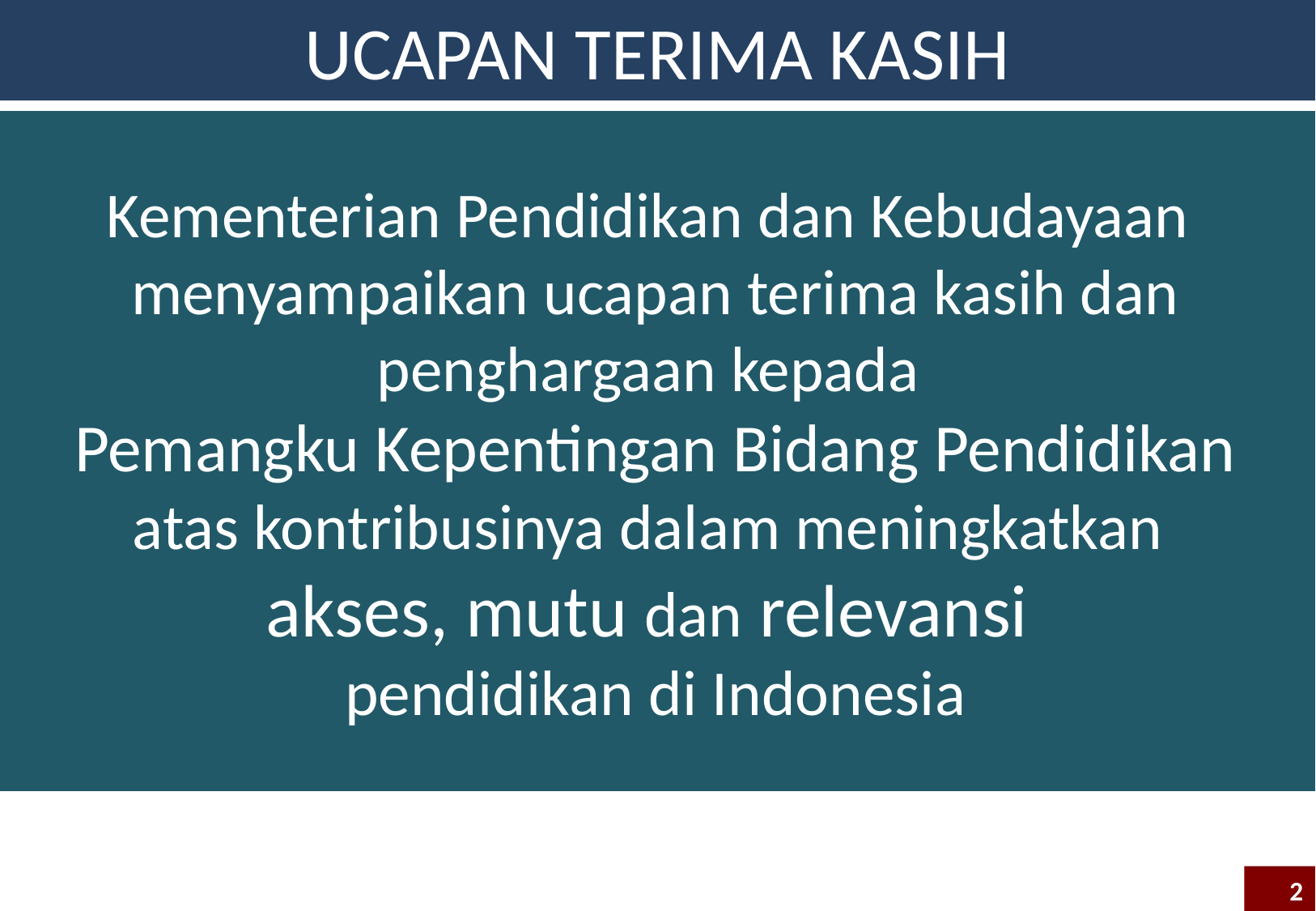

UCAPAN TERIMA KASIH

Kementerian Pendidikan dan Kebudayaan
menyampaikan ucapan terima kasih dan penghargaan kepada
Pemangku Kepentingan Bidang Pendidikan
atas kontribusinya dalam meningkatkan
akses, mutu dan relevansi
pendidikan di Indonesia

2